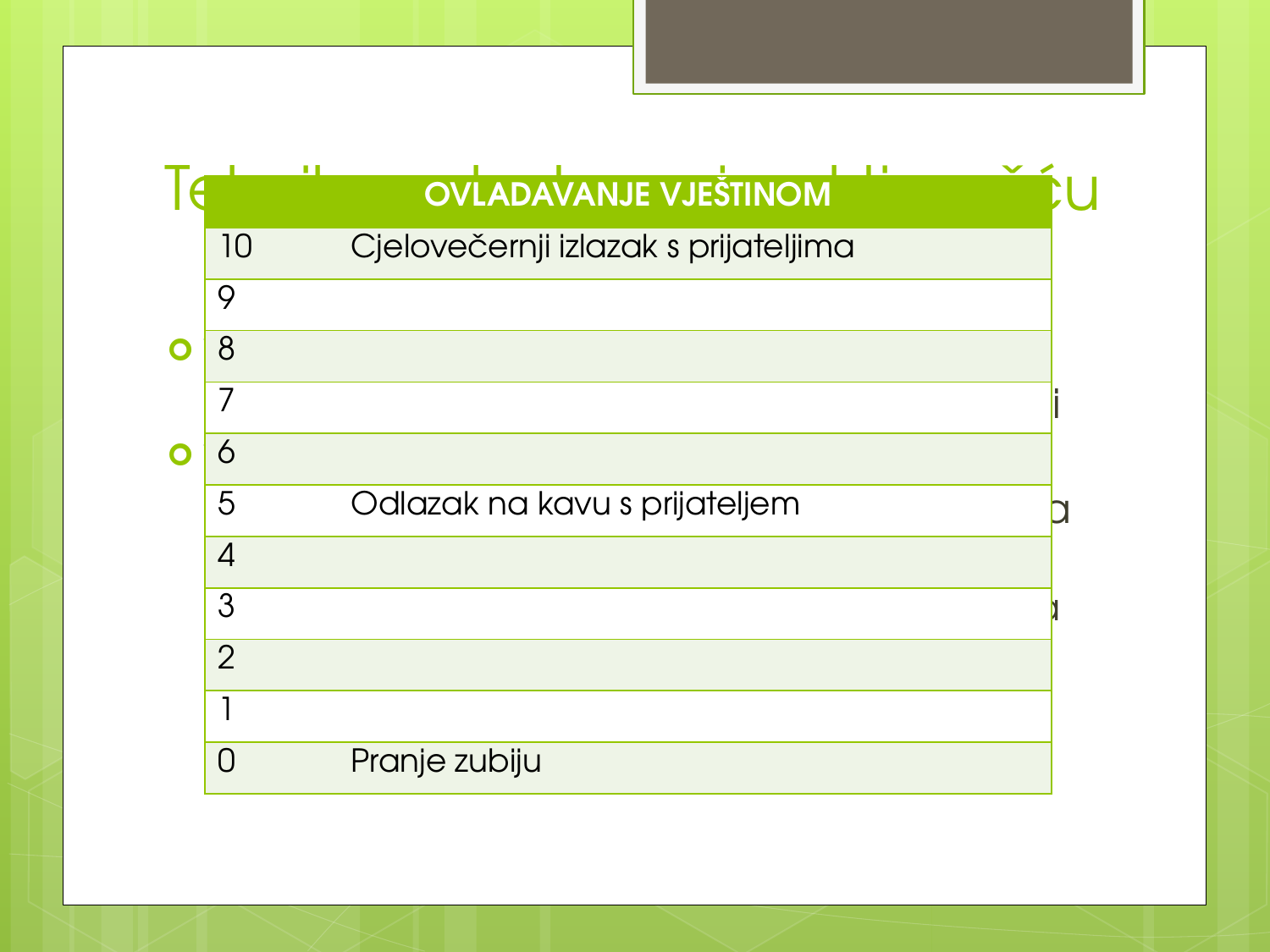

# Tehnika ovladavanja aktivnošću i zadovoljstva
| ZADOVOLJSTVO |  |
| --- | --- |
| 10 | Odlazak na utakmicu omiljenog tima |
| 9 |  |
| 8 |  |
| 7 |  |
| 6 |  |
| 5 | Večera s partnerom |
| 4 |  |
| 3 |  |
| 2 |  |
| 1 |  |
| 0 | Svađanje s partnerom |
| OVLADAVANJE VJEŠTINOM |  |
| --- | --- |
| 10 | Cjelovečernji izlazak s prijateljima |
| 9 |  |
| 8 |  |
| 7 |  |
| 6 |  |
| 5 | Odlazak na kavu s prijateljem |
| 4 |  |
| 3 |  |
| 2 |  |
| 1 |  |
| 0 | Pranje zubiju |
Važno je klijenta educirati o važnosti davanja sebi priznanja za izvršene aktivnosti
Važno je poučiti klijenta da opaža i minimalne promjene u osjećaju zadovoljstva
Razlozi mogu biti NAM koje ometaju pozitivnu promjenu u emocionalnom stanju ili klijentova neosjetljivost na minimalne promjene u emocionalnom stanju